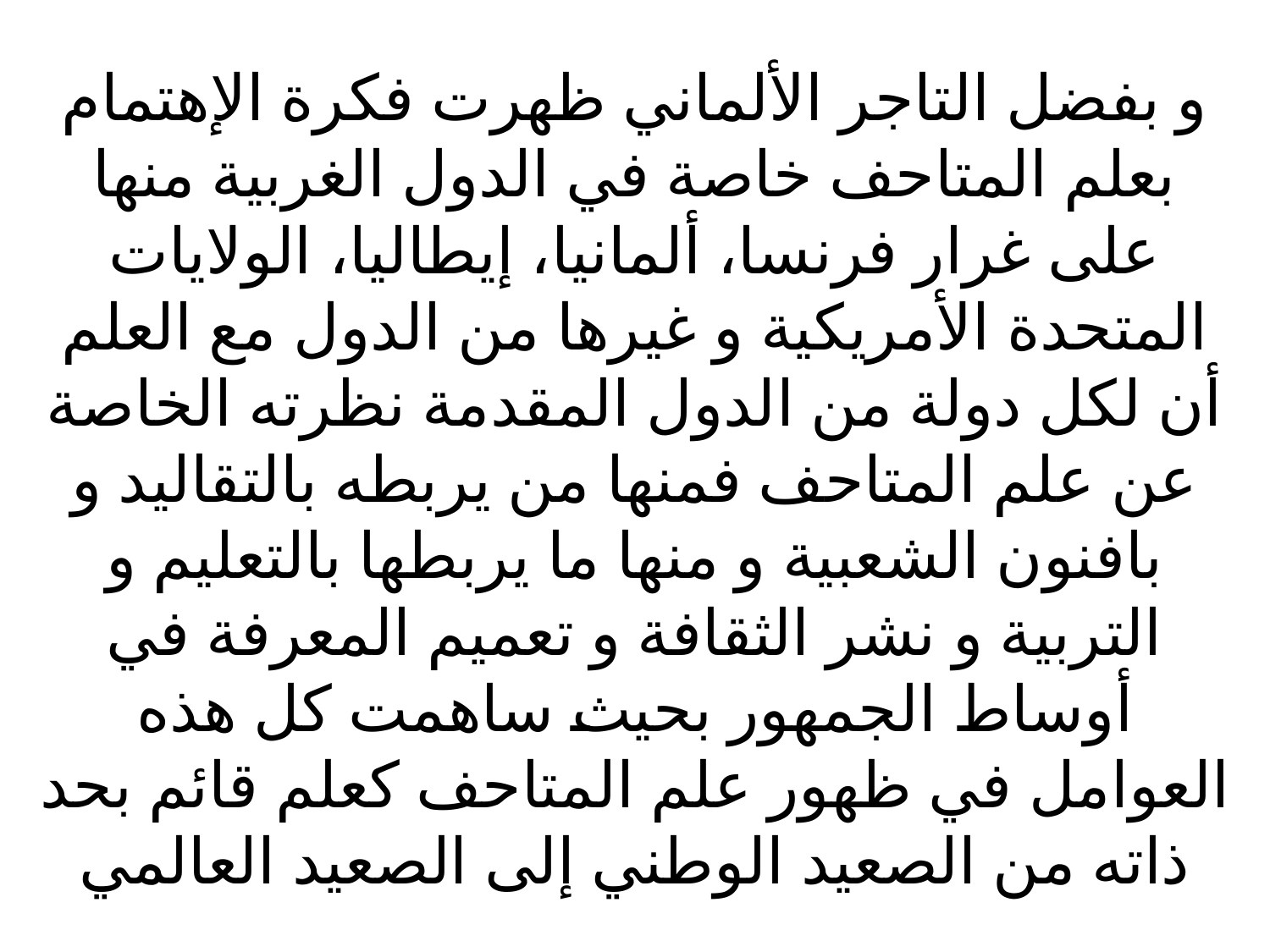

# و بفضل التاجر الألماني ظهرت فكرة الإهتمام بعلم المتاحف خاصة في الدول الغربية منها على غرار فرنسا، ألمانيا، إيطاليا، الولايات المتحدة الأمريكية و غيرها من الدول مع العلم أن لكل دولة من الدول المقدمة نظرته الخاصة عن علم المتاحف فمنها من يربطه بالتقاليد و بافنون الشعبية و منها ما يربطها بالتعليم و التربية و نشر الثقافة و تعميم المعرفة في أوساط الجمهور بحيث ساهمت كل هذه العوامل في ظهور علم المتاحف كعلم قائم بحد ذاته من الصعيد الوطني إلى الصعيد العالمي